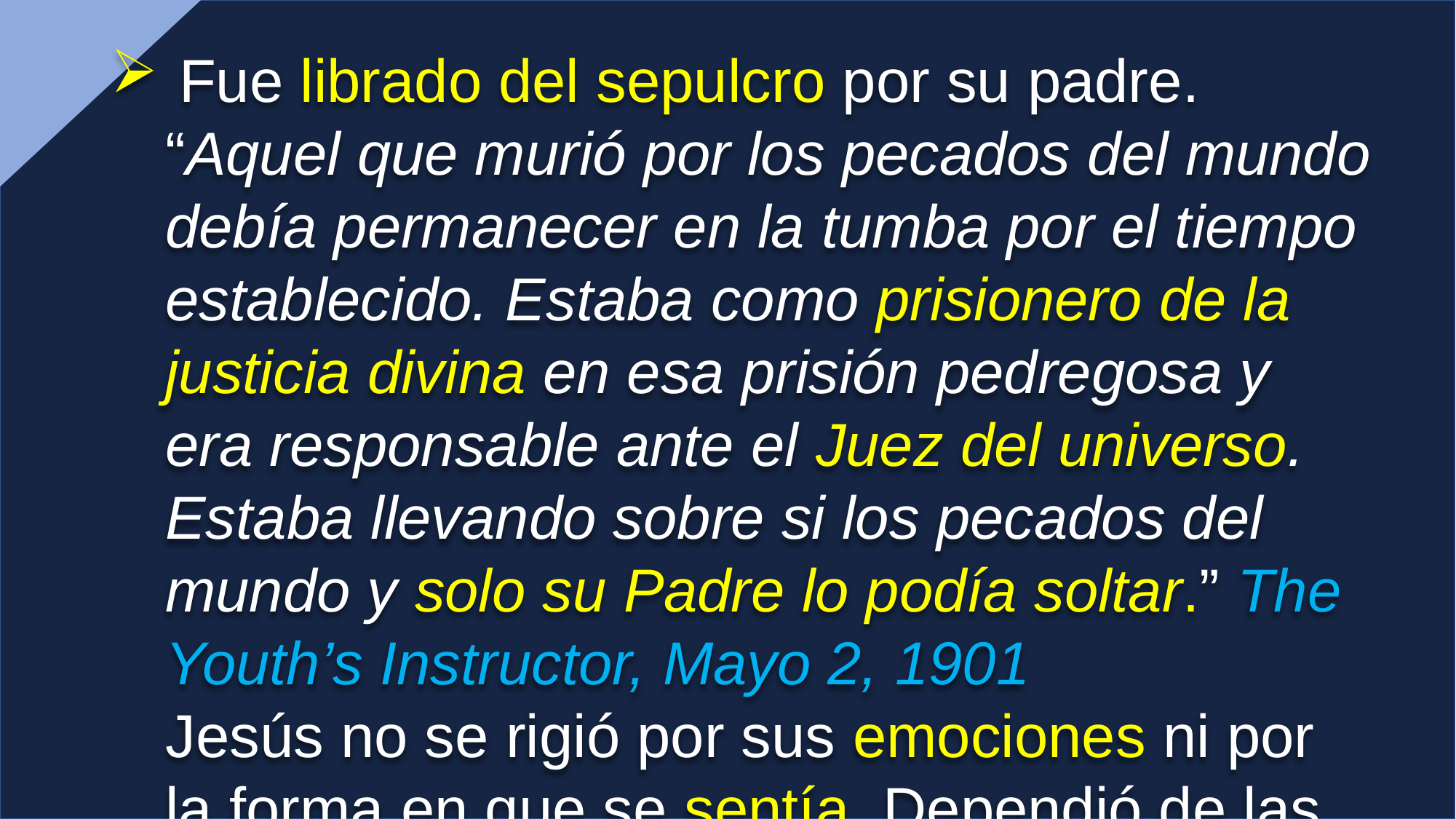

Fue librado del sepulcro por su padre.
“Aquel que murió por los pecados del mundo debía permanecer en la tumba por el tiempo establecido. Estaba como prisionero de la justicia divina en esa prisión pedregosa y era responsable ante el Juez del universo. Estaba llevando sobre si los pecados del mundo y solo su Padre lo podía soltar.” The Youth’s Instructor, Mayo 2, 1901
Jesús no se rigió por sus emociones ni por la forma en que se sentía. Dependió de las promesas de su Padre y por eso le encomendó su espíritu.